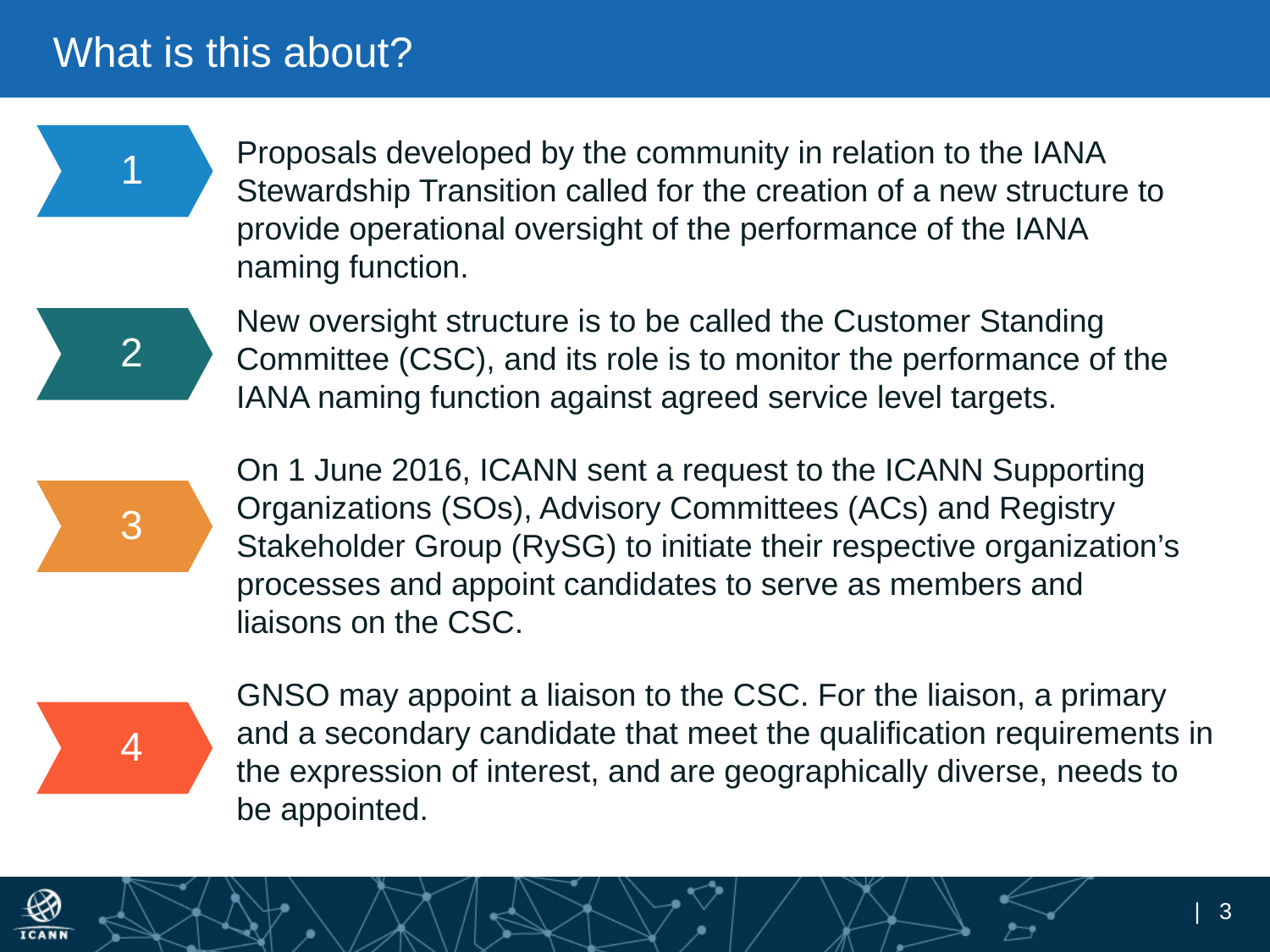

# What is this about?
1
Proposals developed by the community in relation to the IANA Stewardship Transition called for the creation of a new structure to provide operational oversight of the performance of the IANA naming function.
New oversight structure is to be called the Customer Standing Committee (CSC), and its role is to monitor the performance of the IANA naming function against agreed service level targets.
2
On 1 June 2016, ICANN sent a request to the ICANN Supporting Organizations (SOs), Advisory Committees (ACs) and Registry Stakeholder Group (RySG) to initiate their respective organization’s processes and appoint candidates to serve as members and liaisons on the CSC.
3
GNSO may appoint a liaison to the CSC. For the liaison, a primary and a secondary candidate that meet the qualification requirements in the expression of interest, and are geographically diverse, needs to be appointed.
4